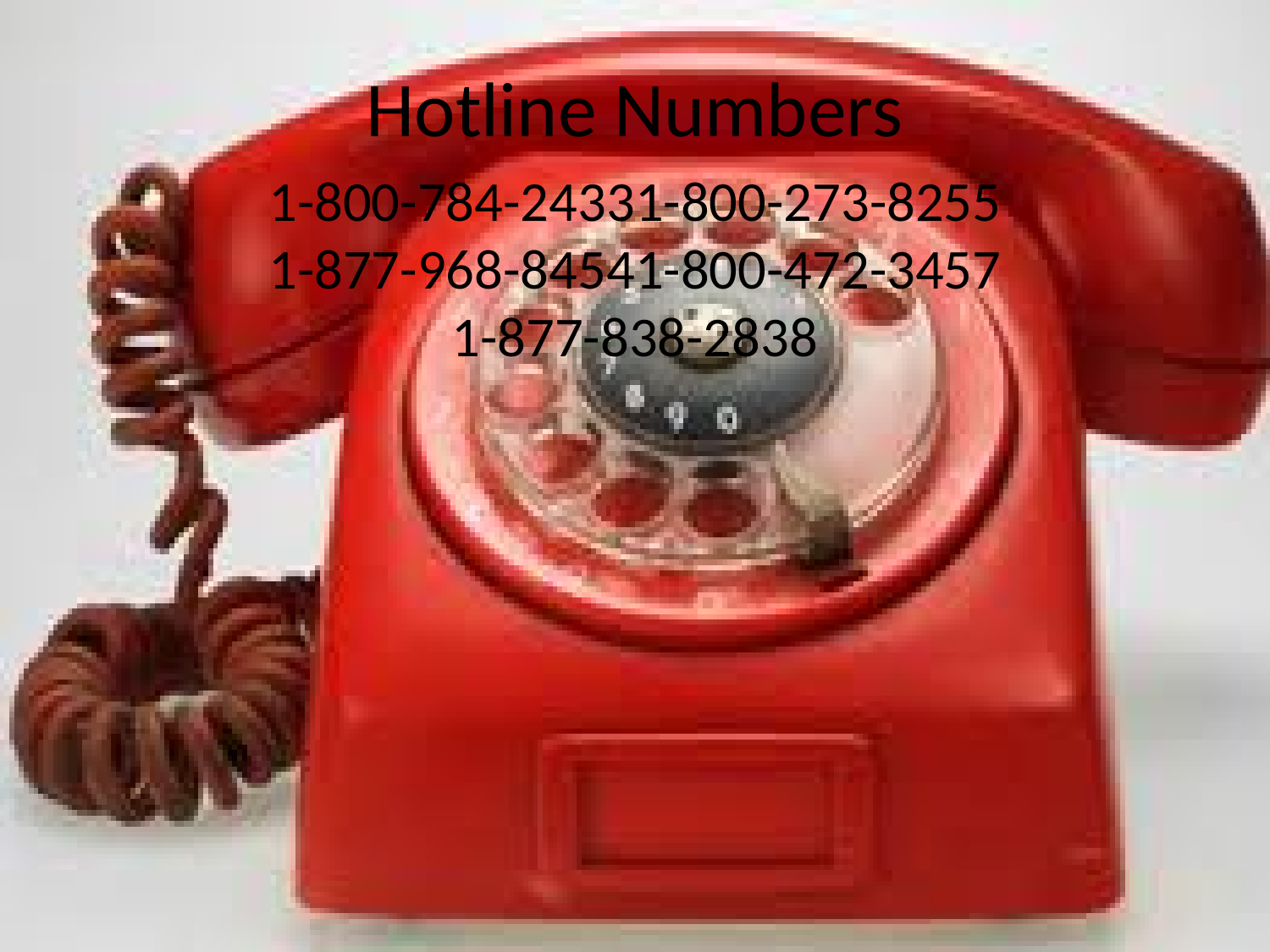

# Hotline Numbers
1-800-784-2433
1-800-273-8255
1-877-968-8454
1-800-472-3457
1-877-838-2838